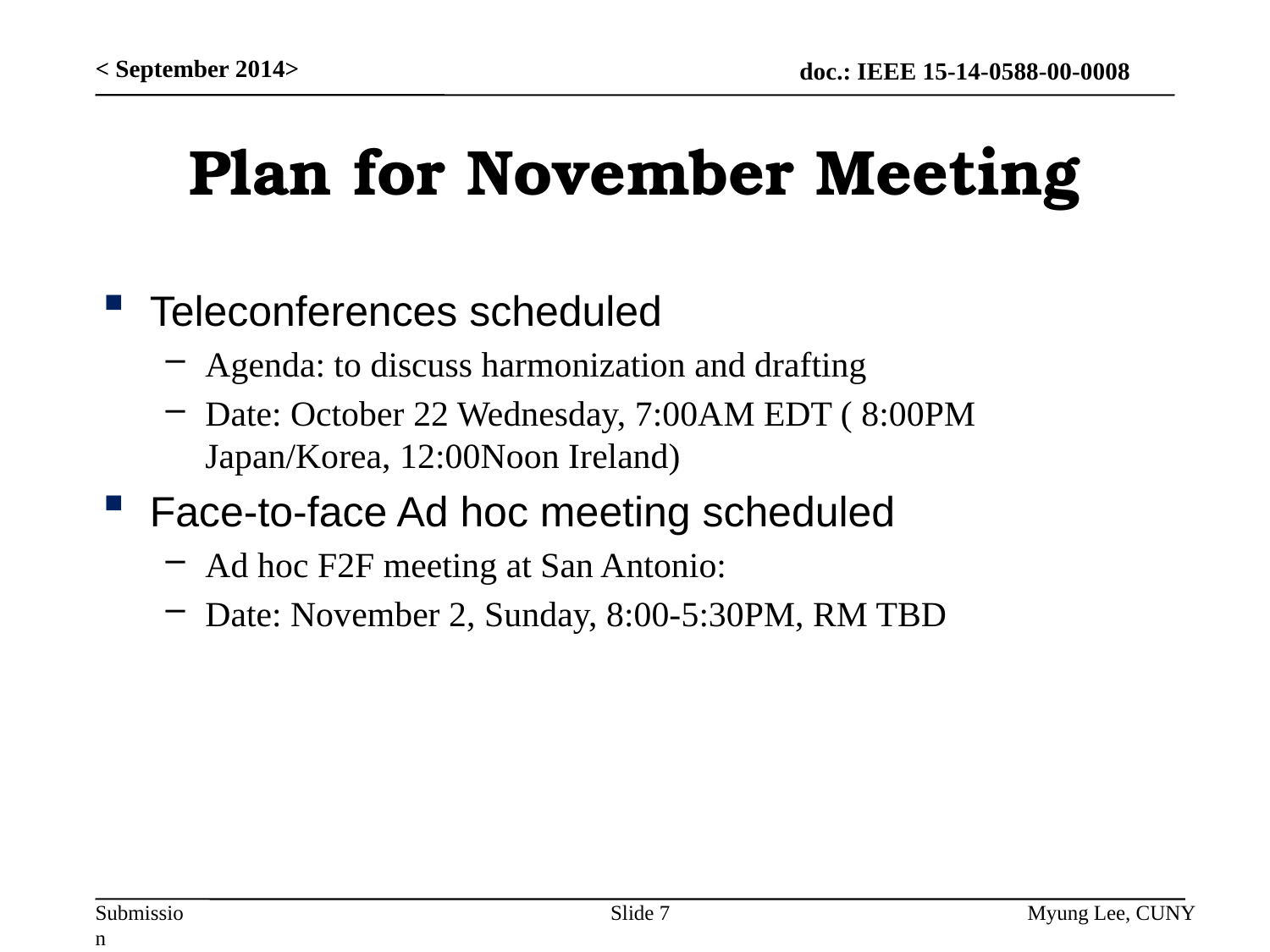

< September 2014>
# Plan for November Meeting

Teleconferences scheduled
Agenda: to discuss harmonization and drafting
Date: October 22 Wednesday, 7:00AM EDT ( 8:00PM Japan/Korea, 12:00Noon Ireland)
Face-to-face Ad hoc meeting scheduled
Ad hoc F2F meeting at San Antonio:
Date: November 2, Sunday, 8:00-5:30PM, RM TBD

Slide 7
Myung Lee, CUNY